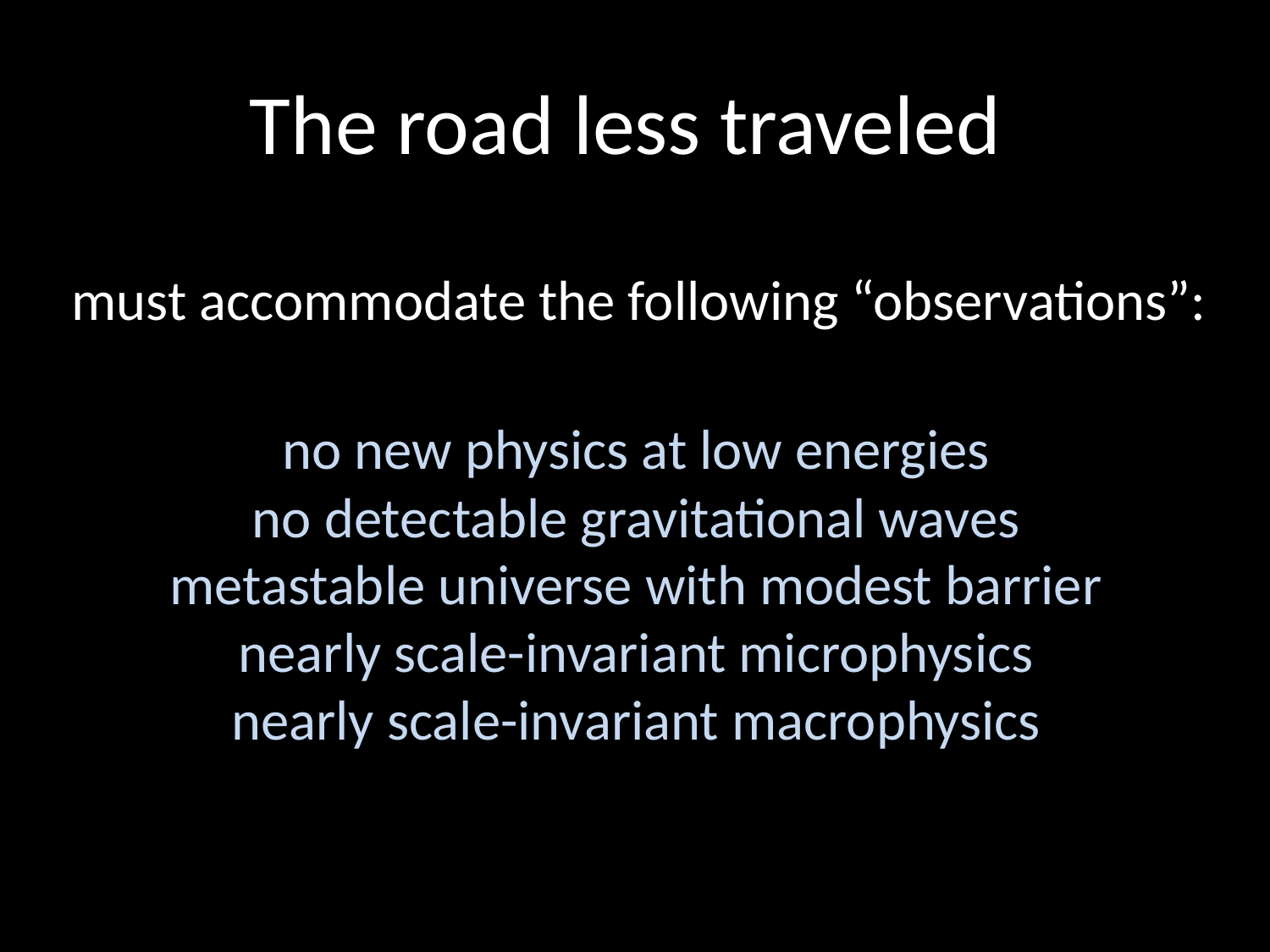

The road less traveled
must accommodate the following “observations”:
no new physics at low energies
no detectable gravitational waves
metastable universe with modest barrier
nearly scale-invariant microphysics
nearly scale-invariant macrophysics